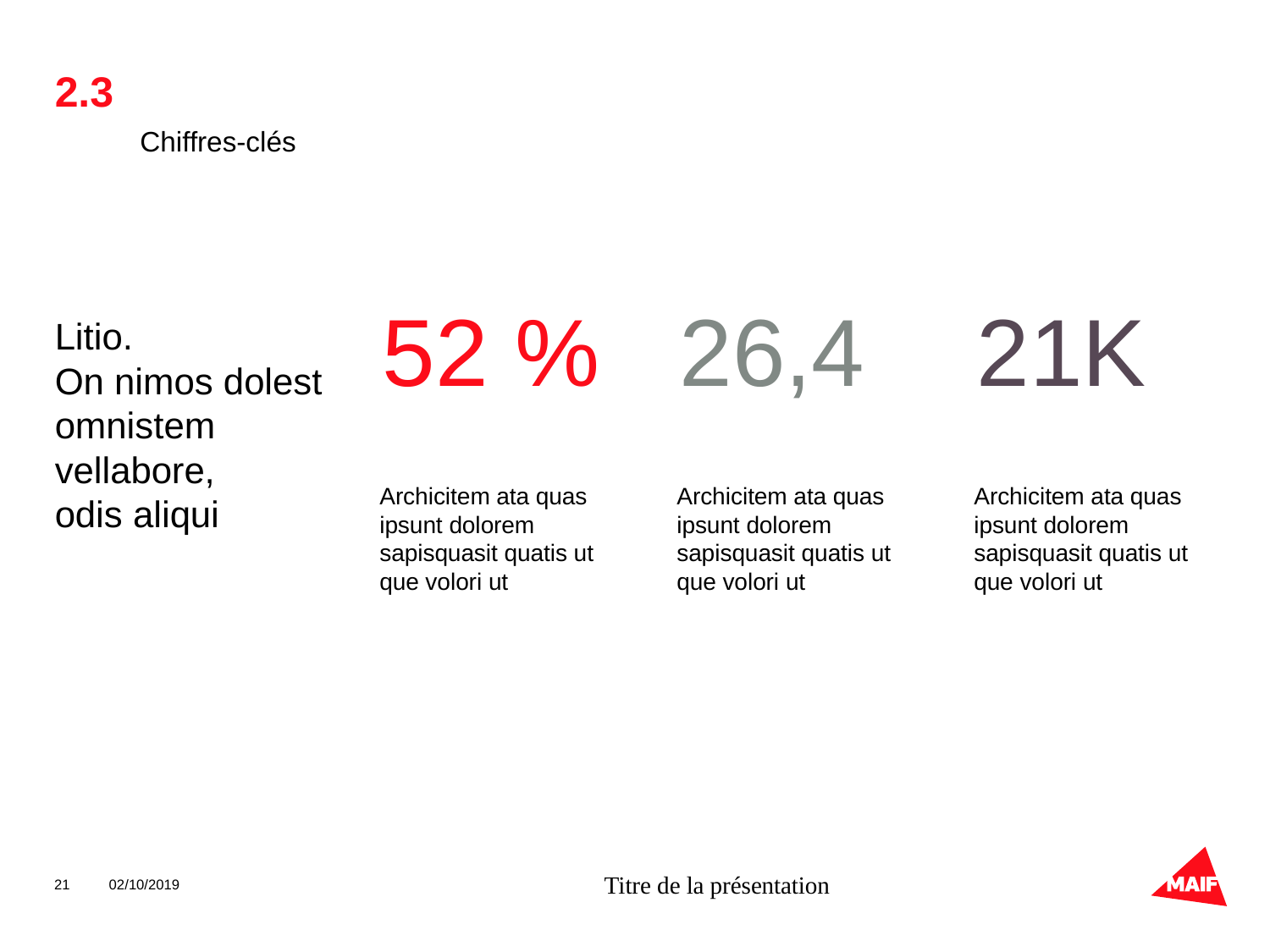

2.3
#
Chiffres-clés
52 %
26,4
21K
Litio.
On nimos dolest omnistem vellabore,
odis aliqui
Archicitem ata quas ipsunt dolorem sapisquasit quatis ut que volori ut
Archicitem ata quas ipsunt dolorem sapisquasit quatis ut que volori ut
Archicitem ata quas ipsunt dolorem sapisquasit quatis ut que volori ut
21
02/10/2019
Titre de la présentation